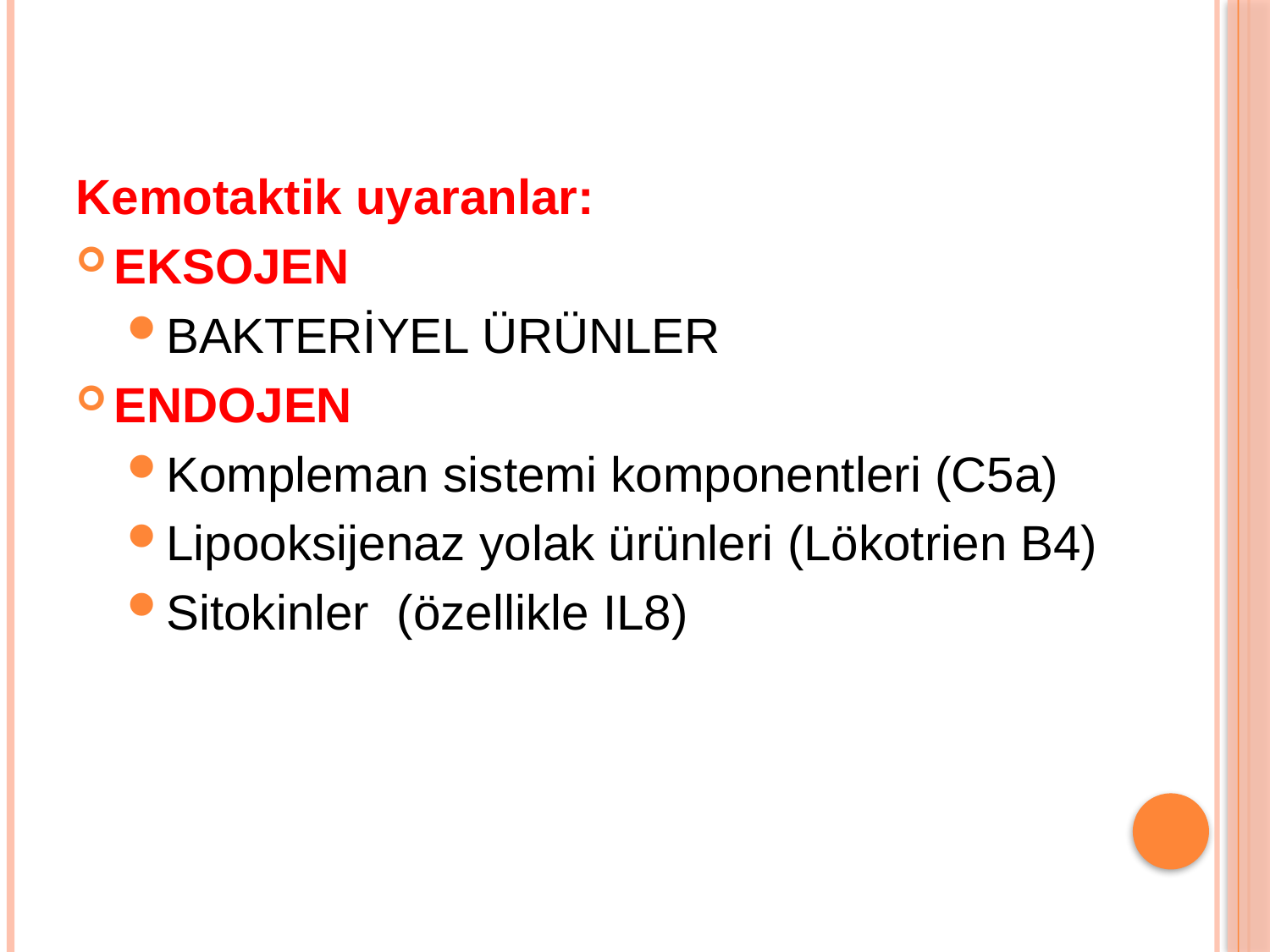

Kemotaktik uyaranlar:
EKSOJEN
BAKTERİYEL ÜRÜNLER
ENDOJEN
Kompleman sistemi komponentleri (C5a)
Lipooksijenaz yolak ürünleri (Lökotrien B4)
Sitokinler  (özellikle IL8)